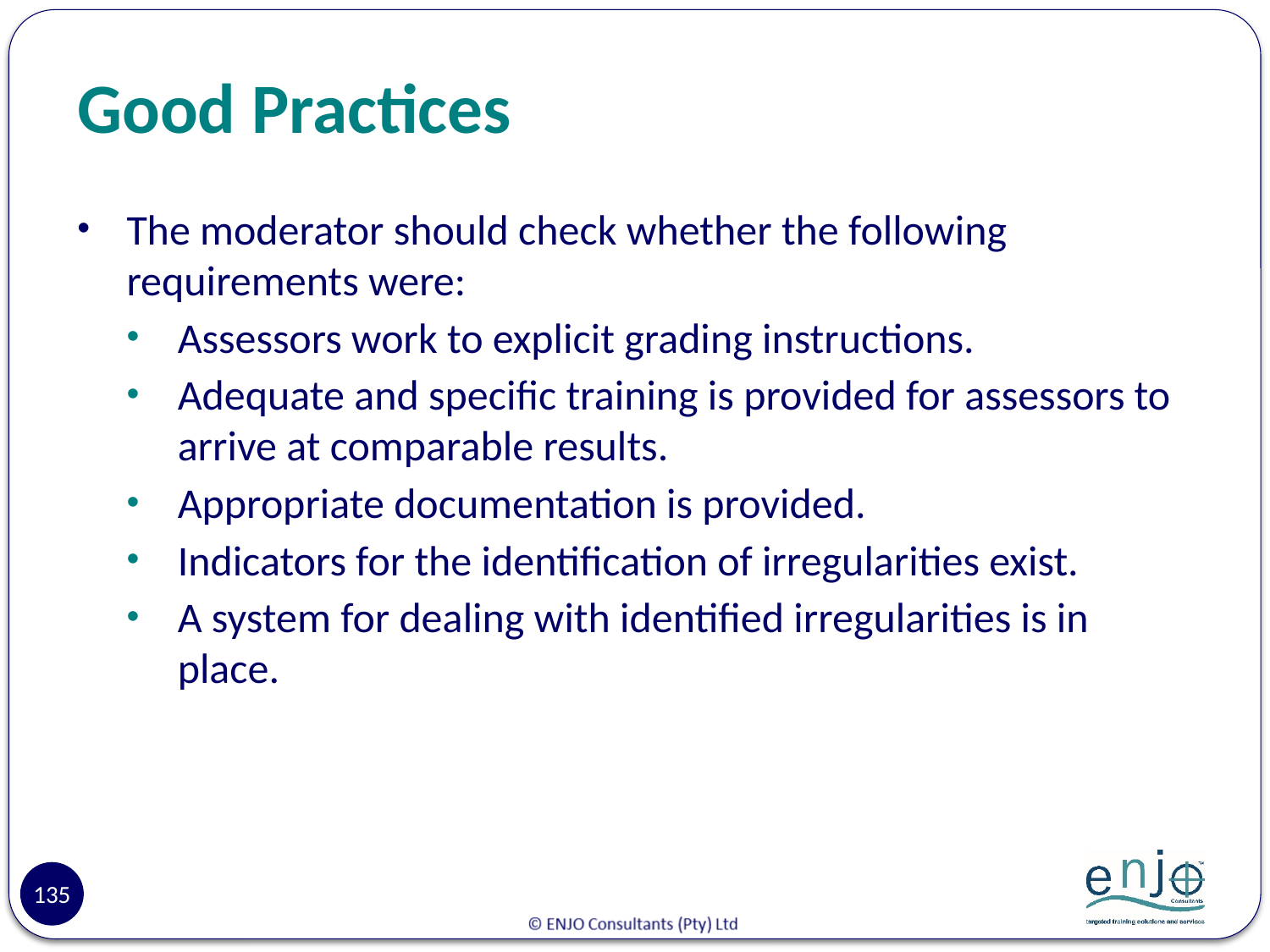

# Good Practices
The moderator should check whether the following requirements were:
Assessors work to explicit grading instructions.
Adequate and specific training is provided for assessors to arrive at comparable results.
Appropriate documentation is provided.
Indicators for the identification of irregularities exist.
A system for dealing with identified irregularities is in place.

135